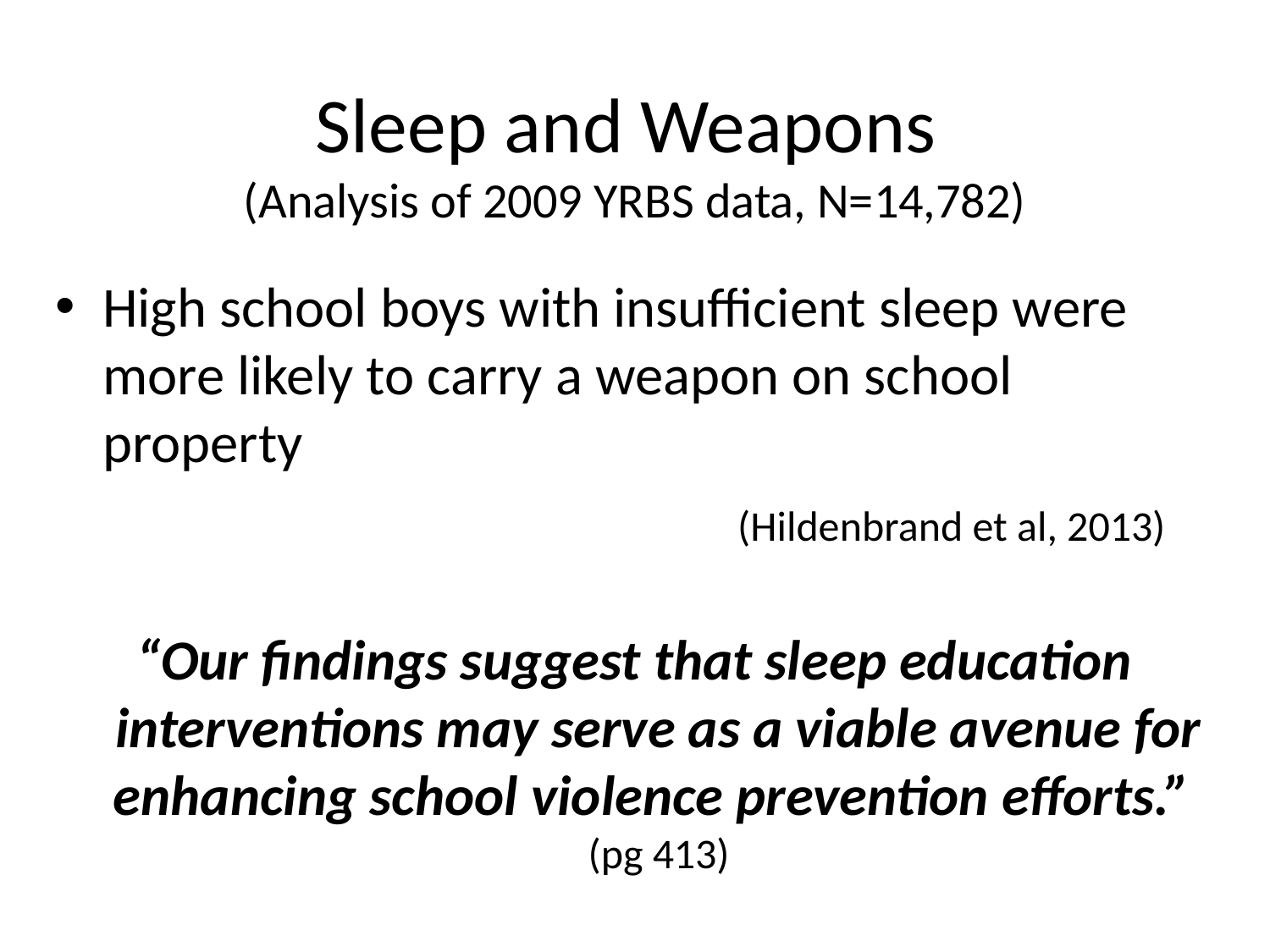

# Sleep and Weapons (Analysis of 2009 YRBS data, N=14,782)
High school boys with insufficient sleep were more likely to carry a weapon on school property
						(Hildenbrand et al, 2013)

“Our findings suggest that sleep education interventions may serve as a viable avenue for enhancing school violence prevention efforts.”  (pg 413)